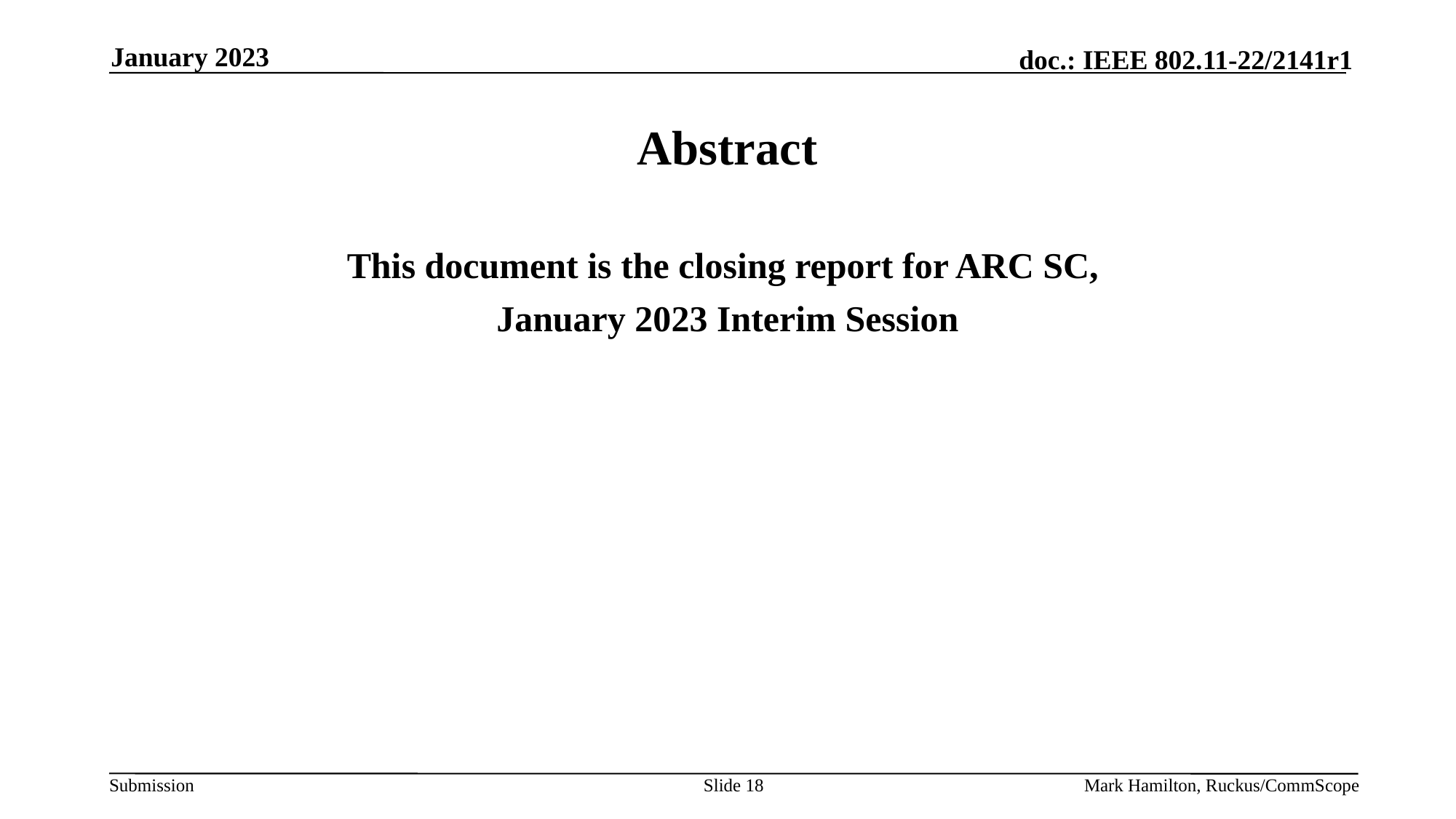

January 2023
# Abstract
This document is the closing report for ARC SC,
January 2023 Interim Session
Slide 18
Mark Hamilton, Ruckus/CommScope